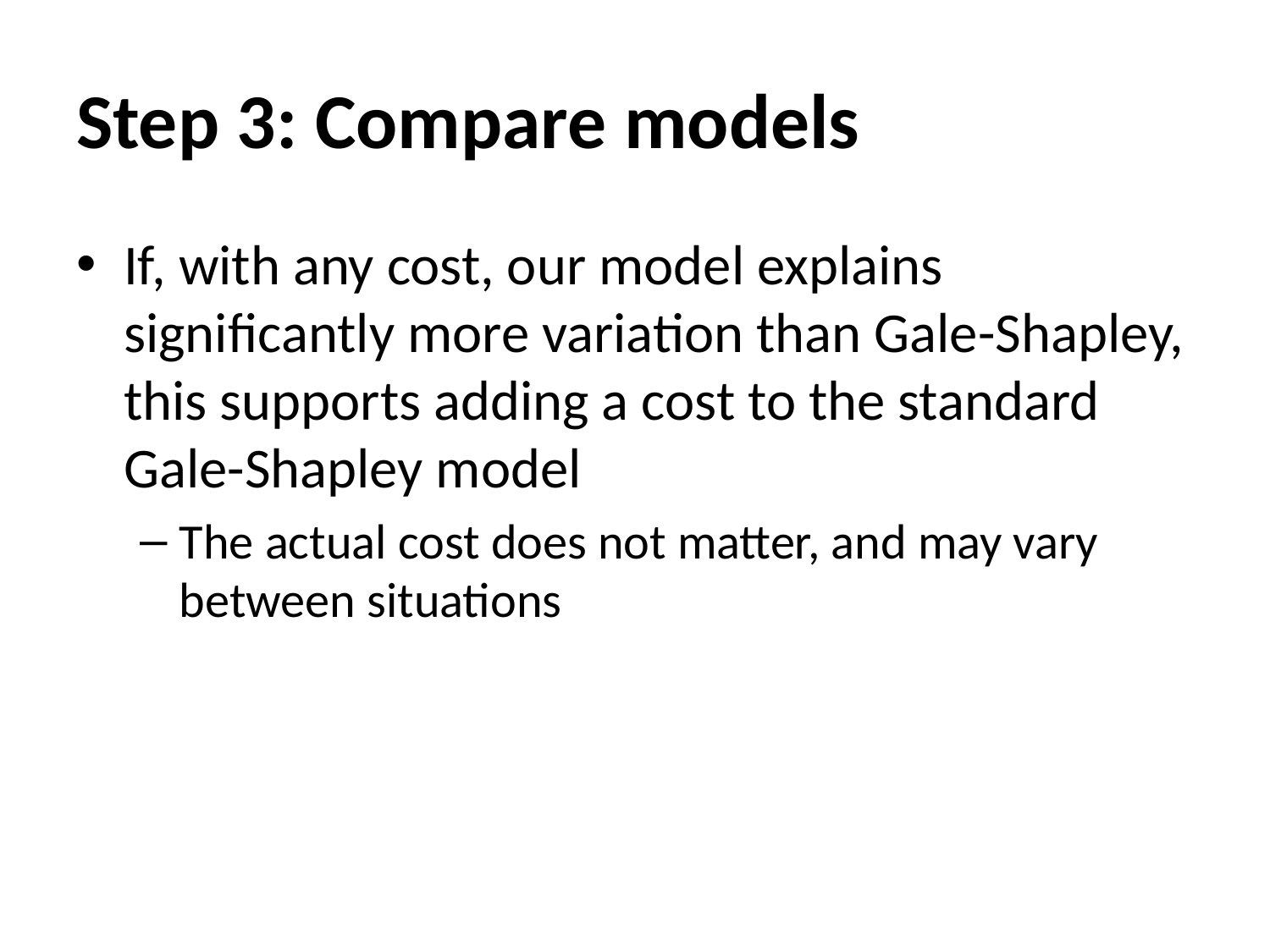

# Step 3: Compare models
If, with any cost, our model explains significantly more variation than Gale-Shapley, this supports adding a cost to the standard Gale-Shapley model
The actual cost does not matter, and may vary between situations